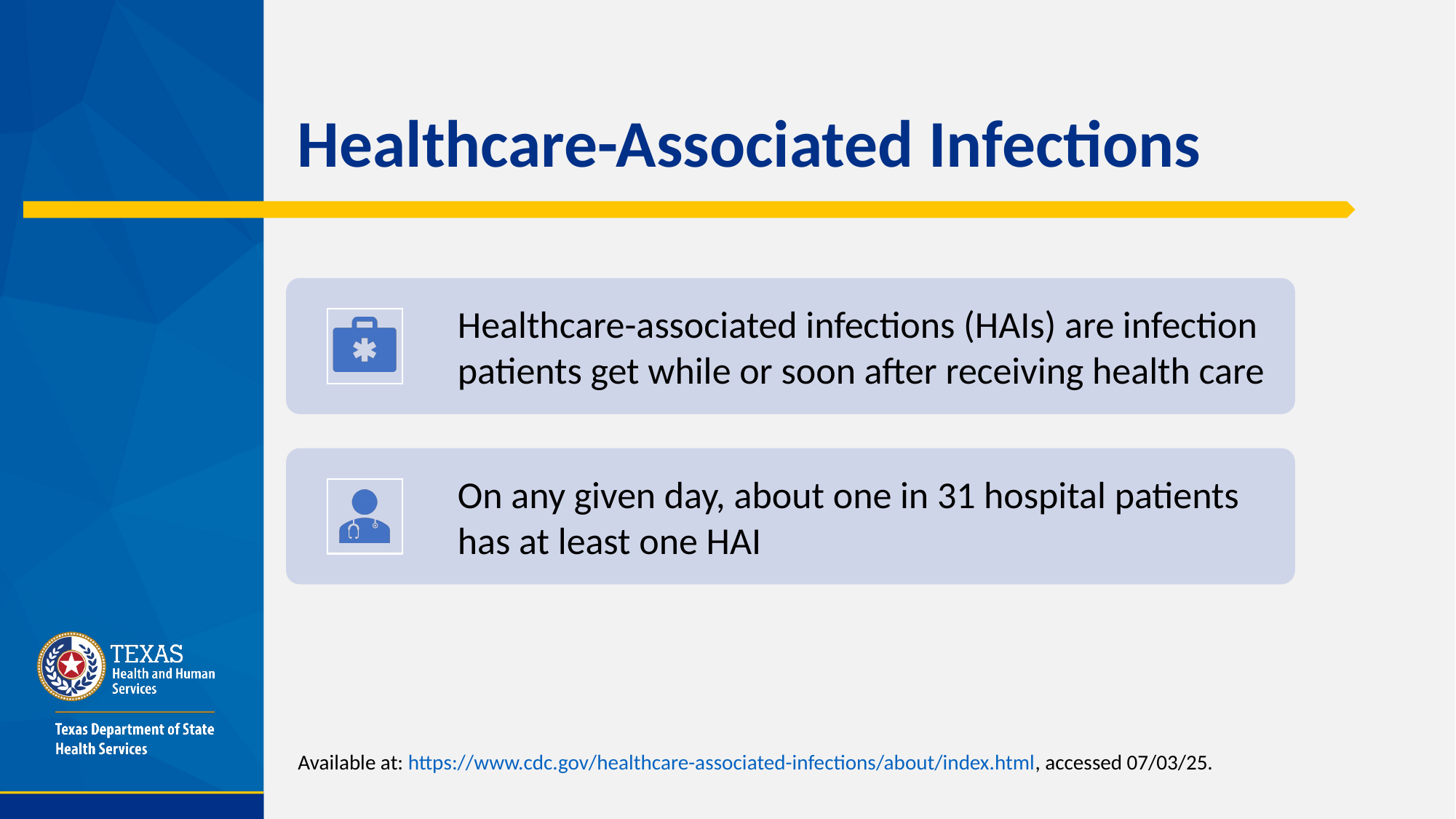

# Healthcare-Associated Infections
Healthcare-associated infections (HAIs) are infection patients get while or soon after receiving health care
On any given day, about one in 31 hospital patients has at least one HAI
Available at: https://www.cdc.gov/healthcare-associated-infections/about/index.html, accessed 07/03/25.